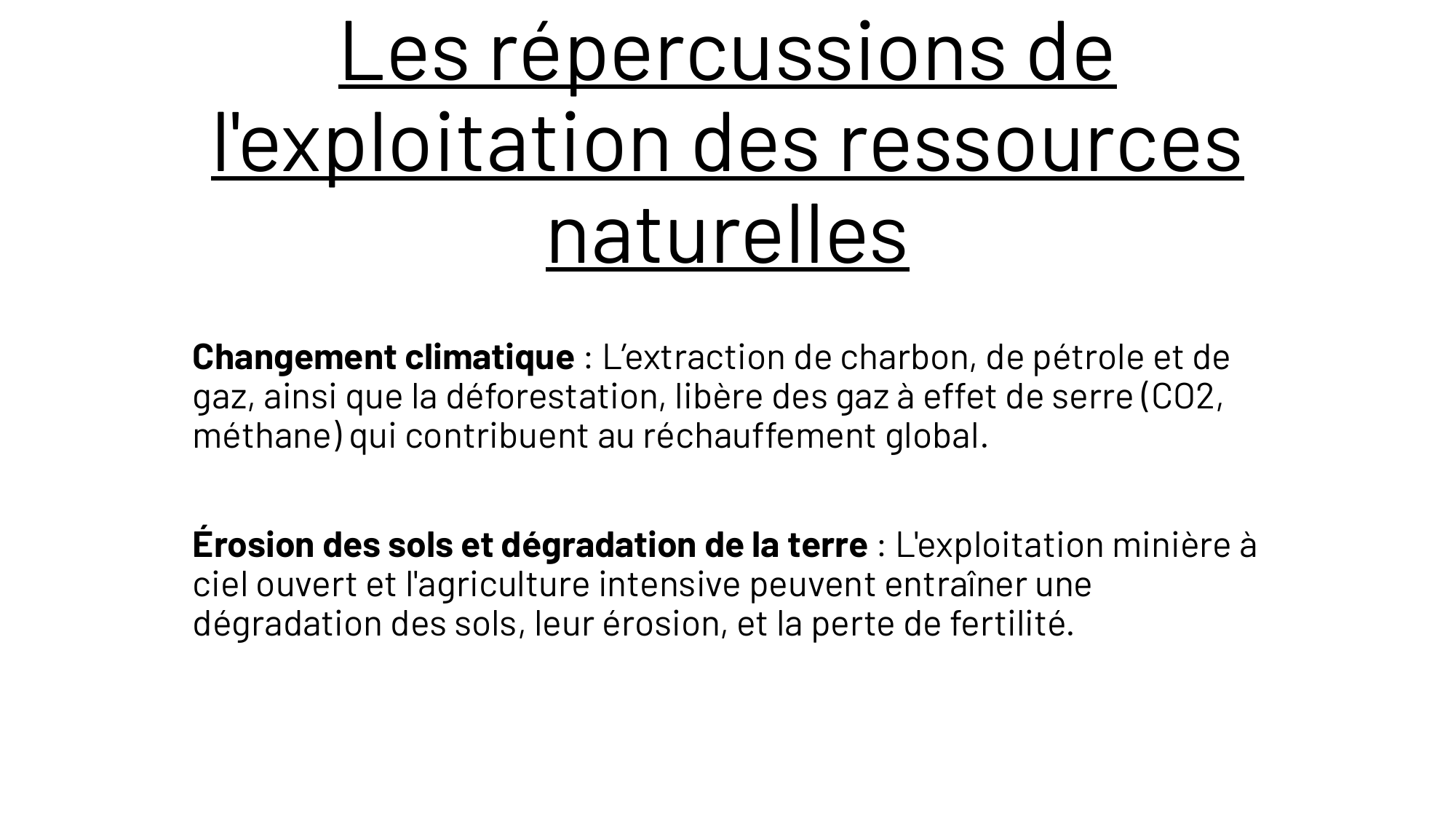

# Les répercussions de l'exploitation des ressources naturelles
Changement climatique : L’extraction de charbon, de pétrole et de gaz, ainsi que la déforestation, libère des gaz à effet de serre (CO2, méthane) qui contribuent au réchauffement global.

Érosion des sols et dégradation de la terre : L'exploitation minière à ciel ouvert et l'agriculture intensive peuvent entraîner une dégradation des sols, leur érosion, et la perte de fertilité.